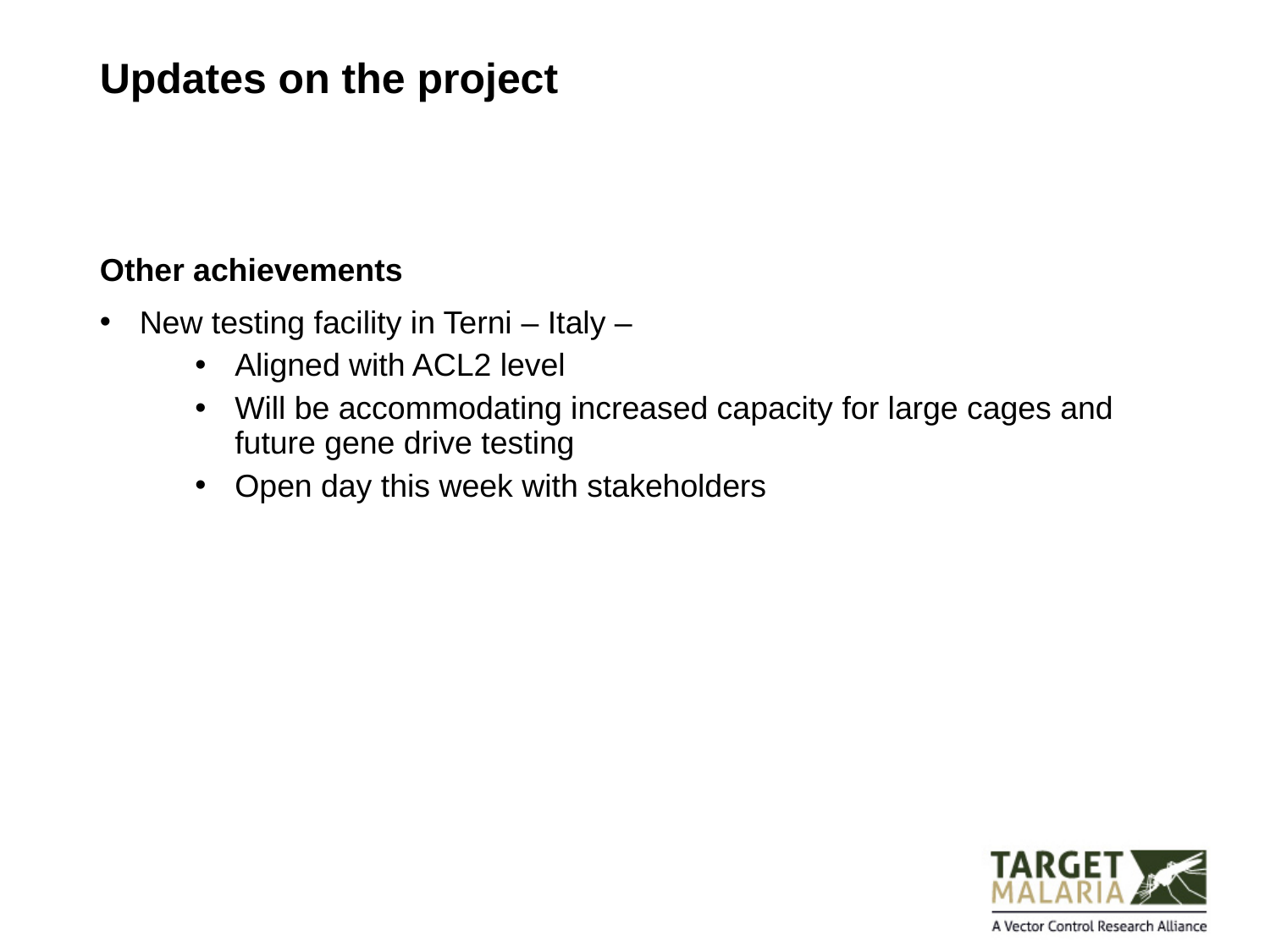

Updates on the project

Other achievements
New testing facility in Terni – Italy –
Aligned with ACL2 level
Will be accommodating increased capacity for large cages and future gene drive testing
Open day this week with stakeholders